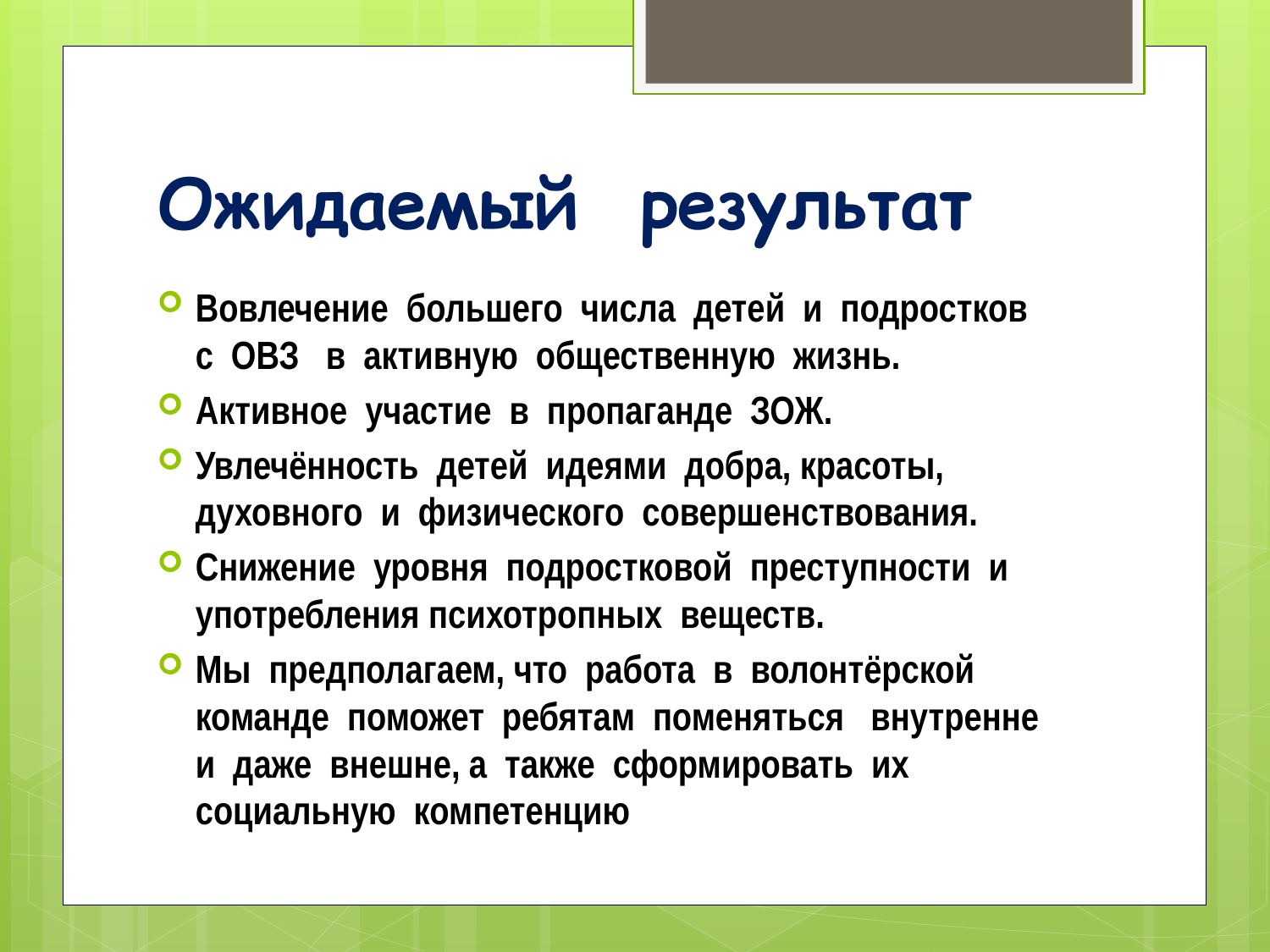

# Ожидаемый  результат
Вовлечение  большего  числа  детей  и  подростков   с  ОВЗ   в  активную  общественную  жизнь.
Активное  участие  в  пропаганде  ЗОЖ.
Увлечённость  детей  идеями  добра, красоты, духовного  и  физического  совершенствования.
Снижение  уровня  подростковой  преступности  и  употребления психотропных  веществ.
Мы  предполагаем, что  работа  в  волонтёрской  команде  поможет  ребятам  поменяться   внутренне   и  даже  внешне, а  также  сформировать  их  социальную  компетенцию